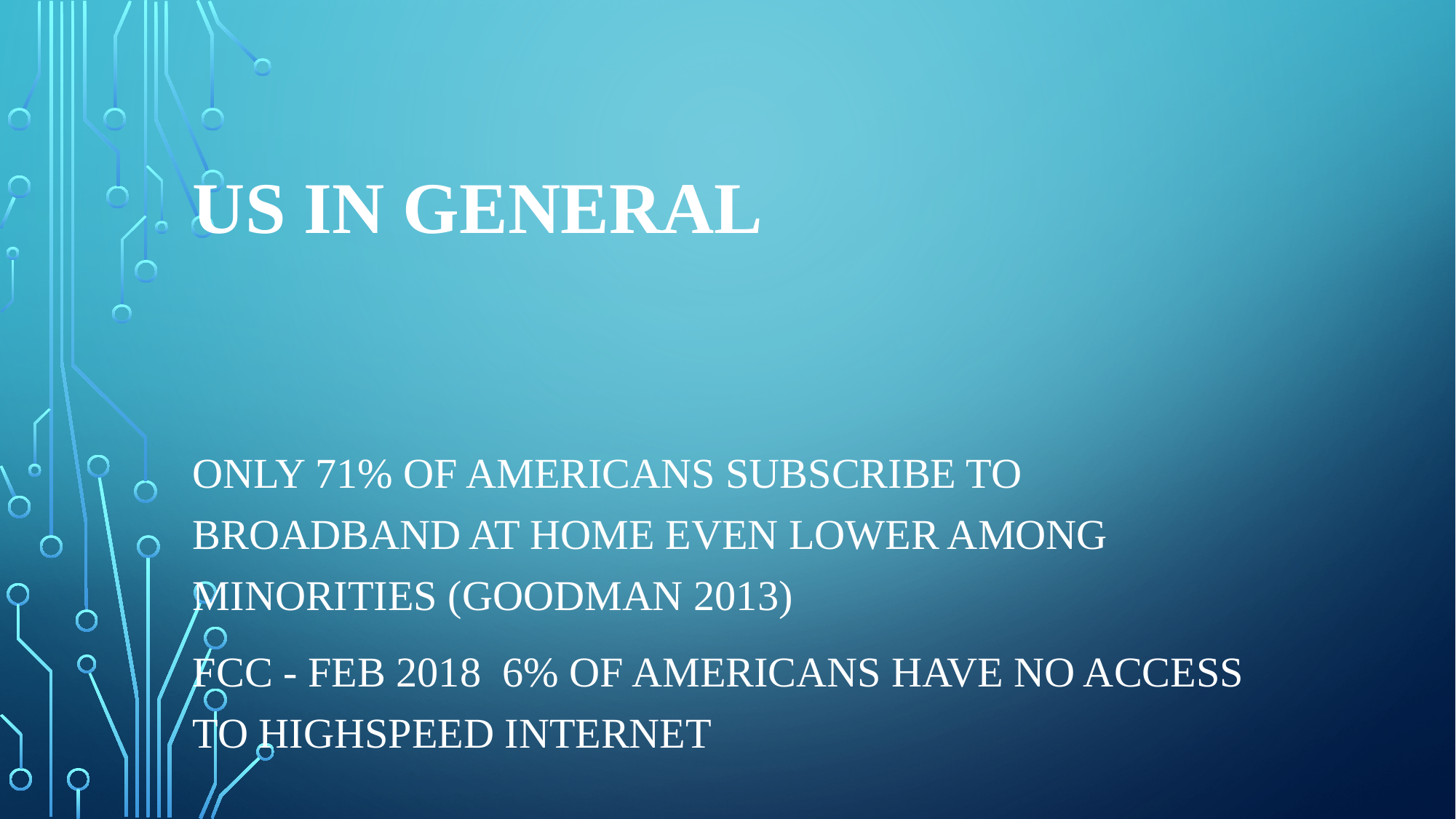

# US in general
Only 71% of Americans subscribe to broadband at home even lower among minorities (Goodman 2013)
FCC - Feb 2018  6% of Americans have no access to highspeed internet